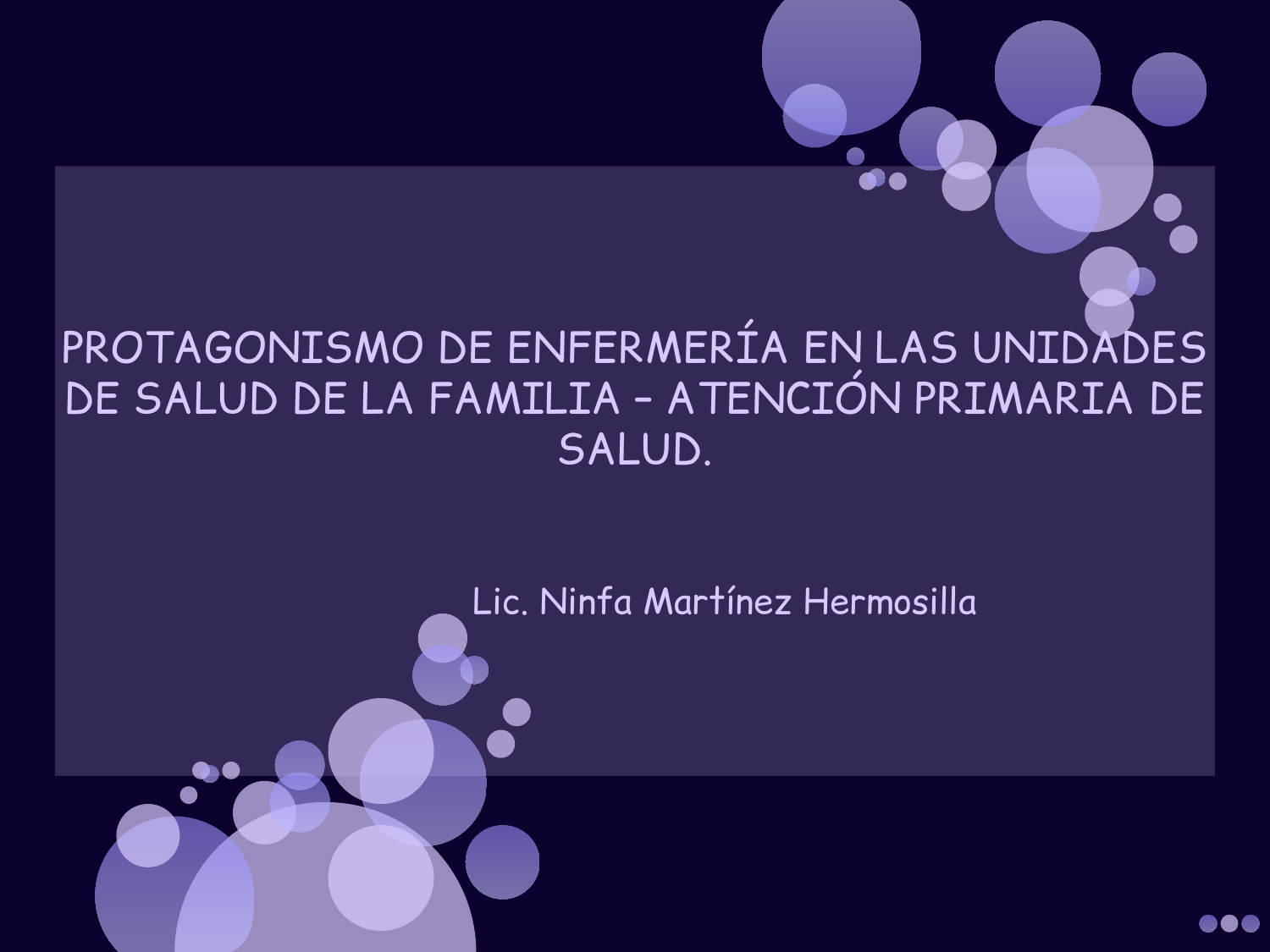

PROTAGONISMO DE ENFERMERÍA EN LAS UNIDADES DE SALUD DE LA FAMILIA – ATENCIÓN PRIMARIA DE SALUD.

                 Lic. Ninfa Martínez Hermosilla